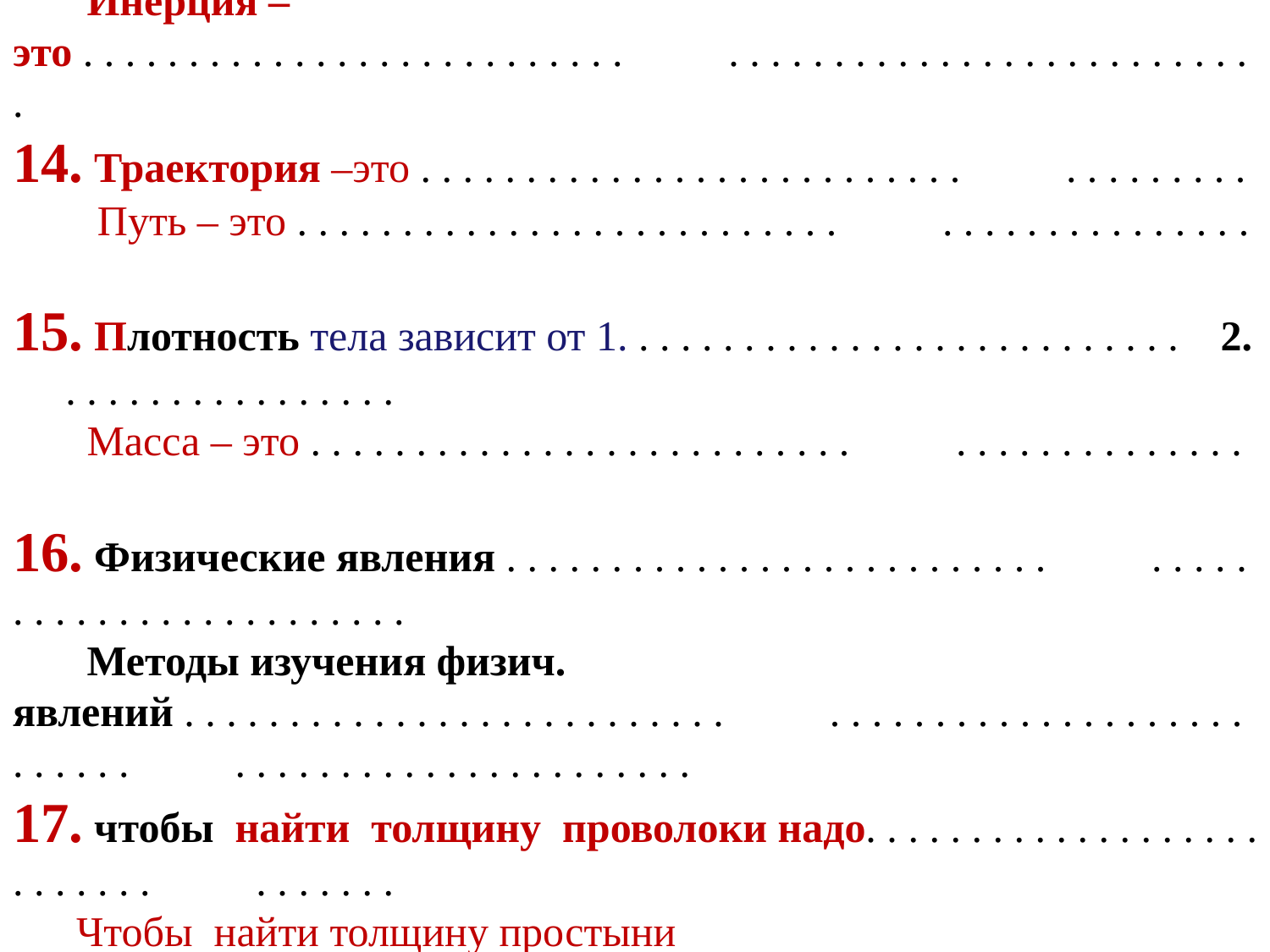

13. Инертность-это . . . . . . . . . . . . . . . . . . . . . . . . . .          . . . . . . . . .
       Инерция – это . . . . . . . . . . . . . . . . . . . . . . . . . .          . . . . . . . . . . . . . . . . . . . . . . . . . .
14. Траектория –это . . . . . . . . . . . . . . . . . . . . . . . . . .          . . . . . . . . .
        Путь – это . . . . . . . . . . . . . . . . . . . . . . . . . .          . . . . . . . . . . . . . . .
15. Плотность тела зависит от 1. . . . . . . . . . . . . . . . . . . . . . . . . . .    2.      . . . . . . . . . . . . . . . .
       Масса – это . . . . . . . . . . . . . . . . . . . . . . . . . .          . . . . . . . . . . . . . .
16. Физические явления . . . . . . . . . . . . . . . . . . . . . . . . . .          . . . . . . . . . . . . . . . . . . . . . . . .
       Методы изучения физич. явлений . . . . . . . . . . . . . . . . . . . . . . . . . .          . . . . . . . . . . . . . . . . . . . . . . . . . .          . . . . . . . . . . . . . . . . . . . . . .
17. чтобы  найти  толщину  проволоки надо. . . . . . . . . . . . . . . . . . . . . . . . . .          . . . . . . .
      Чтобы  найти толщину простыни надо . . . . . . . . . . . . . . . . . . . . . . . . . .          . . . . . . . . . . . . . . . . . . . . . . . . . .